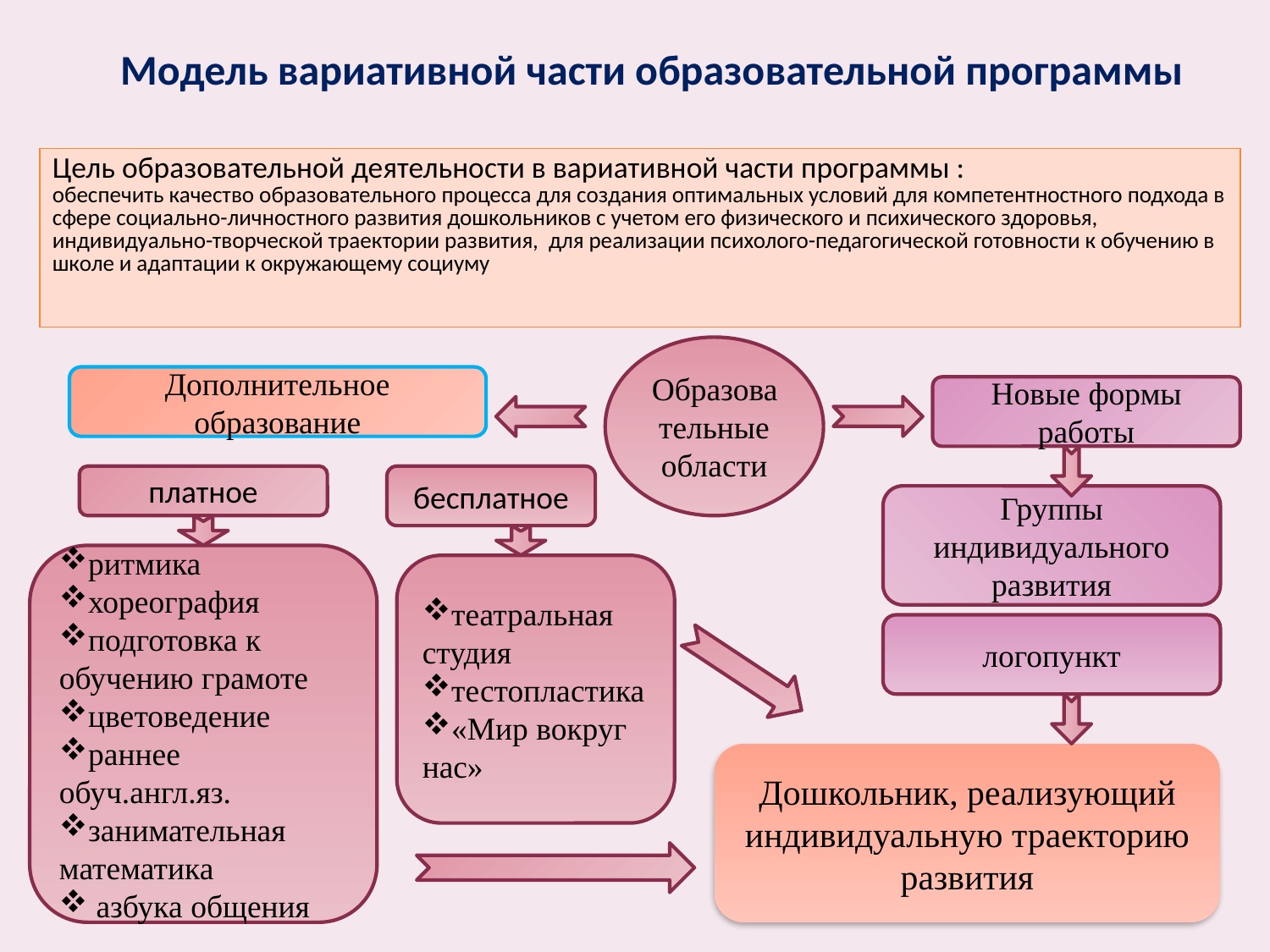

# Модель вариативной части образовательной программы
| Цель образовательной деятельности в вариативной части программы : обеспечить качество образовательного процесса для создания оптимальных условий для компетентностного подхода в сфере социально-личностного развития дошкольников с учетом его физического и психического здоровья, индивидуально-творческой траектории развития, для реализации психолого-педагогической готовности к обучению в школе и адаптации к окружающему социуму |
| --- |
Образовательные области
Дополнительное образование
Новые формы работы

платное
бесплатное
Группы индивидуального развития

ритмика
хореография
подготовка к обучению грамоте
цветоведение
раннее обуч.англ.яз.
занимательная математика
 азбука общения
театральная студия
тестопластика
«Мир вокруг нас»
логопункт

Дошкольник, реализующий индивидуальную траекторию развития